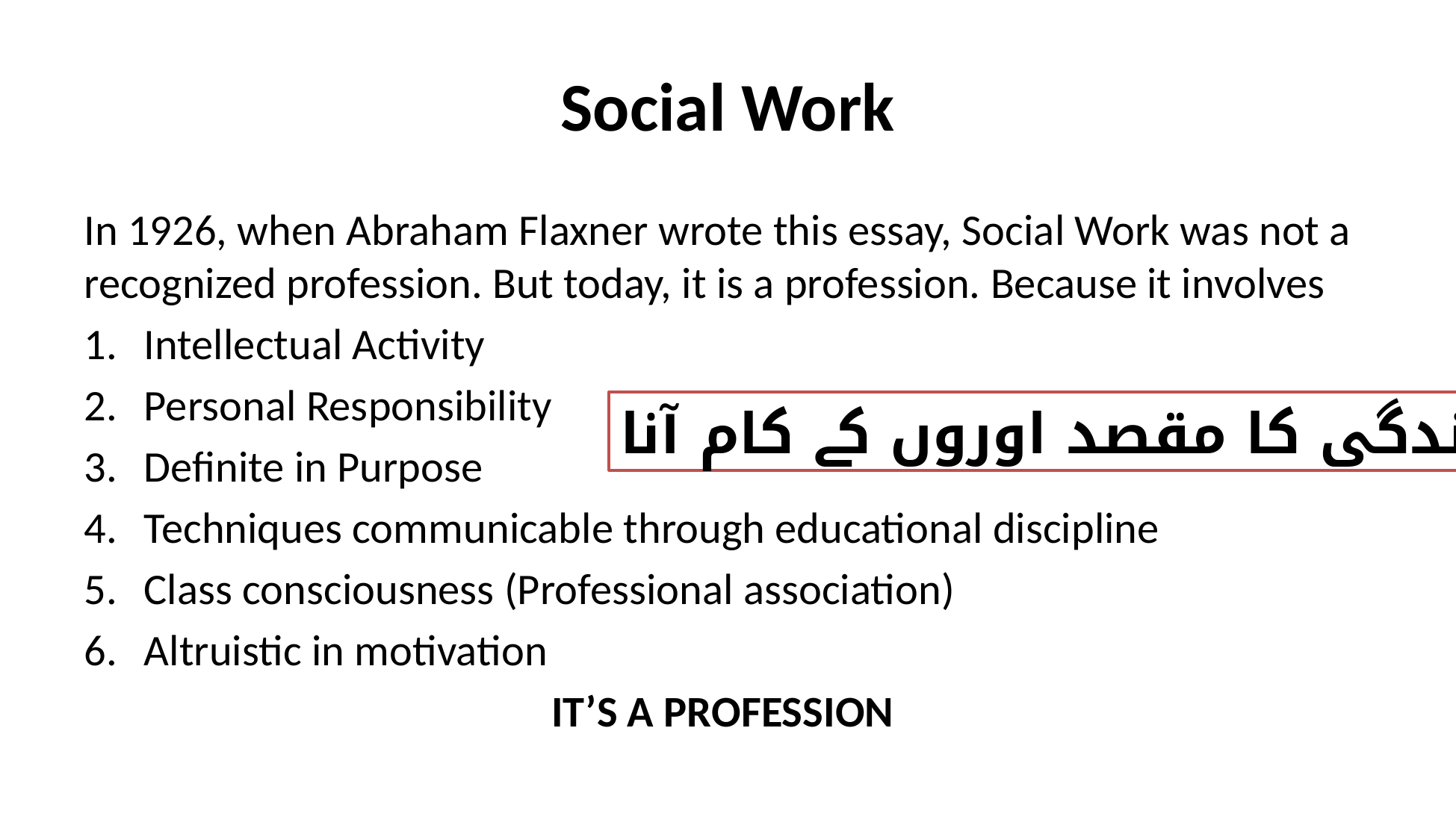

# Social Work
In 1926, when Abraham Flaxner wrote this essay, Social Work was not a recognized profession. But today, it is a profession. Because it involves
Intellectual Activity
Personal Responsibility
Definite in Purpose
Techniques communicable through educational discipline
Class consciousness (Professional association)
Altruistic in motivation
IT’S A PROFESSION
ہے زندگی کا مقصد اوروں کے کام آنا